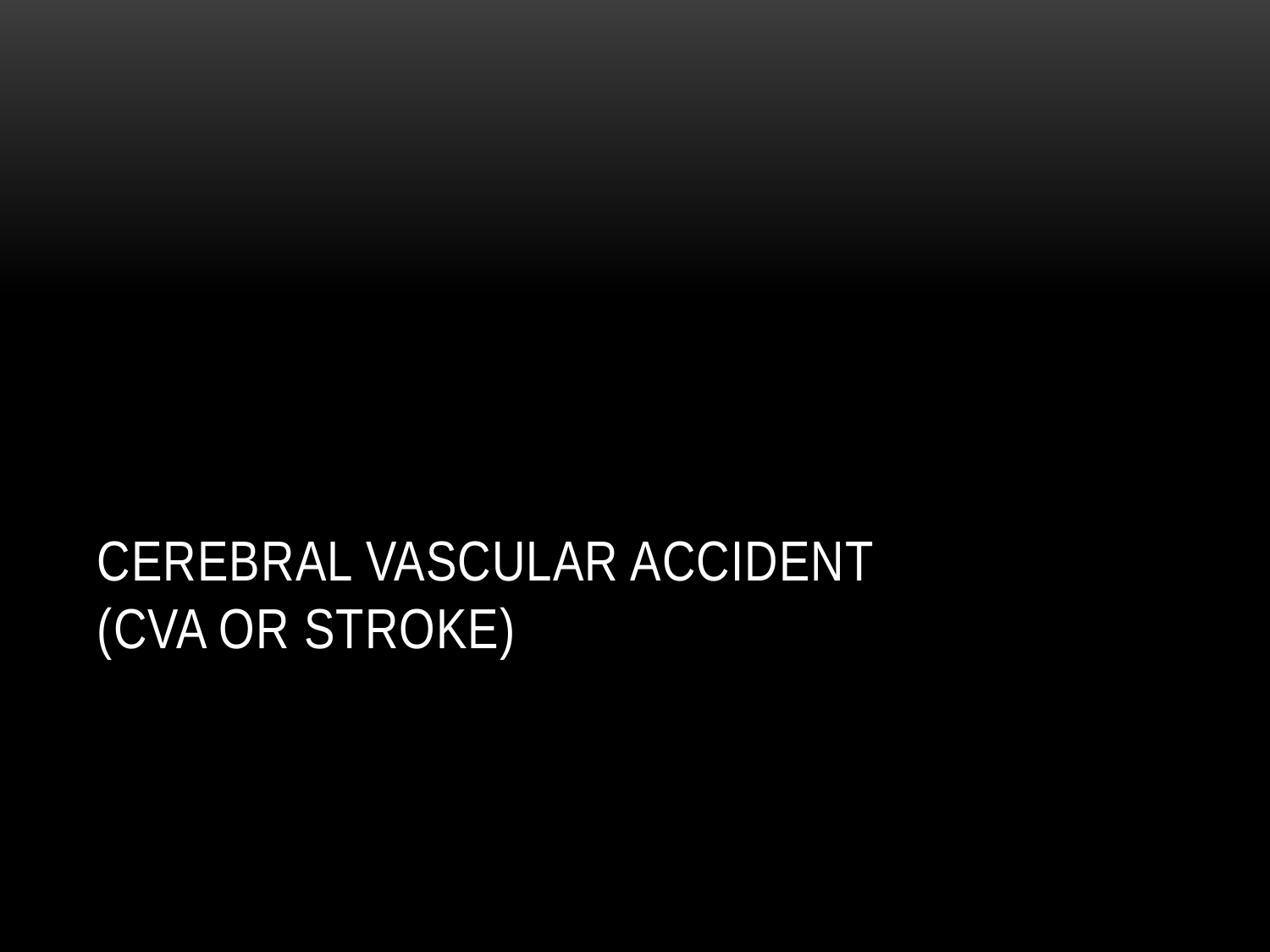

# Cerebral Vascular Accident (cva or stroke)